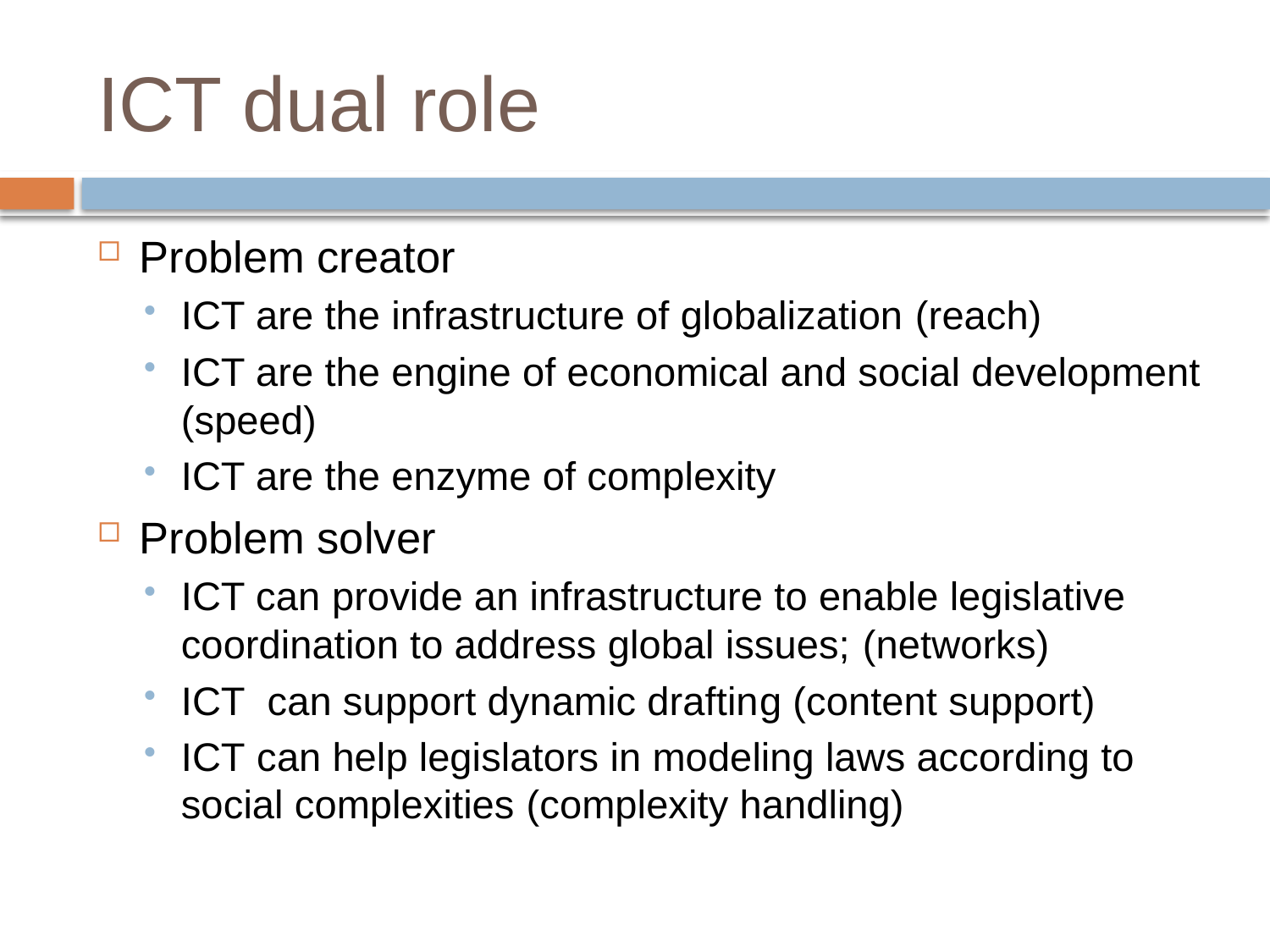

# ICT dual role
Problem creator
ICT are the infrastructure of globalization (reach)
ICT are the engine of economical and social development (speed)
ICT are the enzyme of complexity
Problem solver
ICT can provide an infrastructure to enable legislative coordination to address global issues; (networks)
ICT  can support dynamic drafting (content support)
ICT can help legislators in modeling laws according to social complexities (complexity handling)